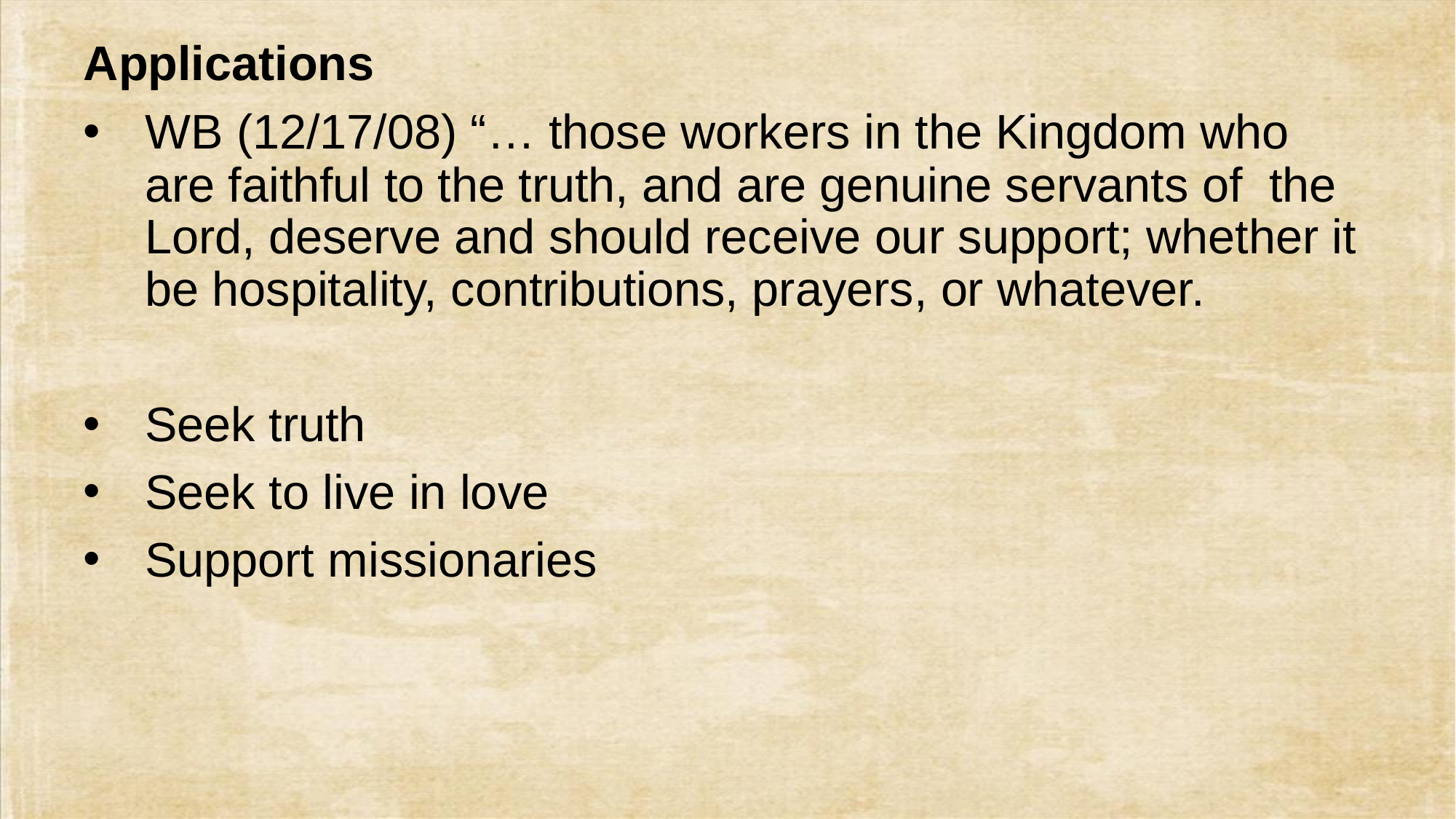

# Applications
WB (12/17/08) “… those workers in the Kingdom who are faithful to the truth, and are genuine servants of  the Lord, deserve and should receive our support; whether it be hospitality, contributions, prayers, or whatever.

Seek truth
Seek to live in love
Support missionaries